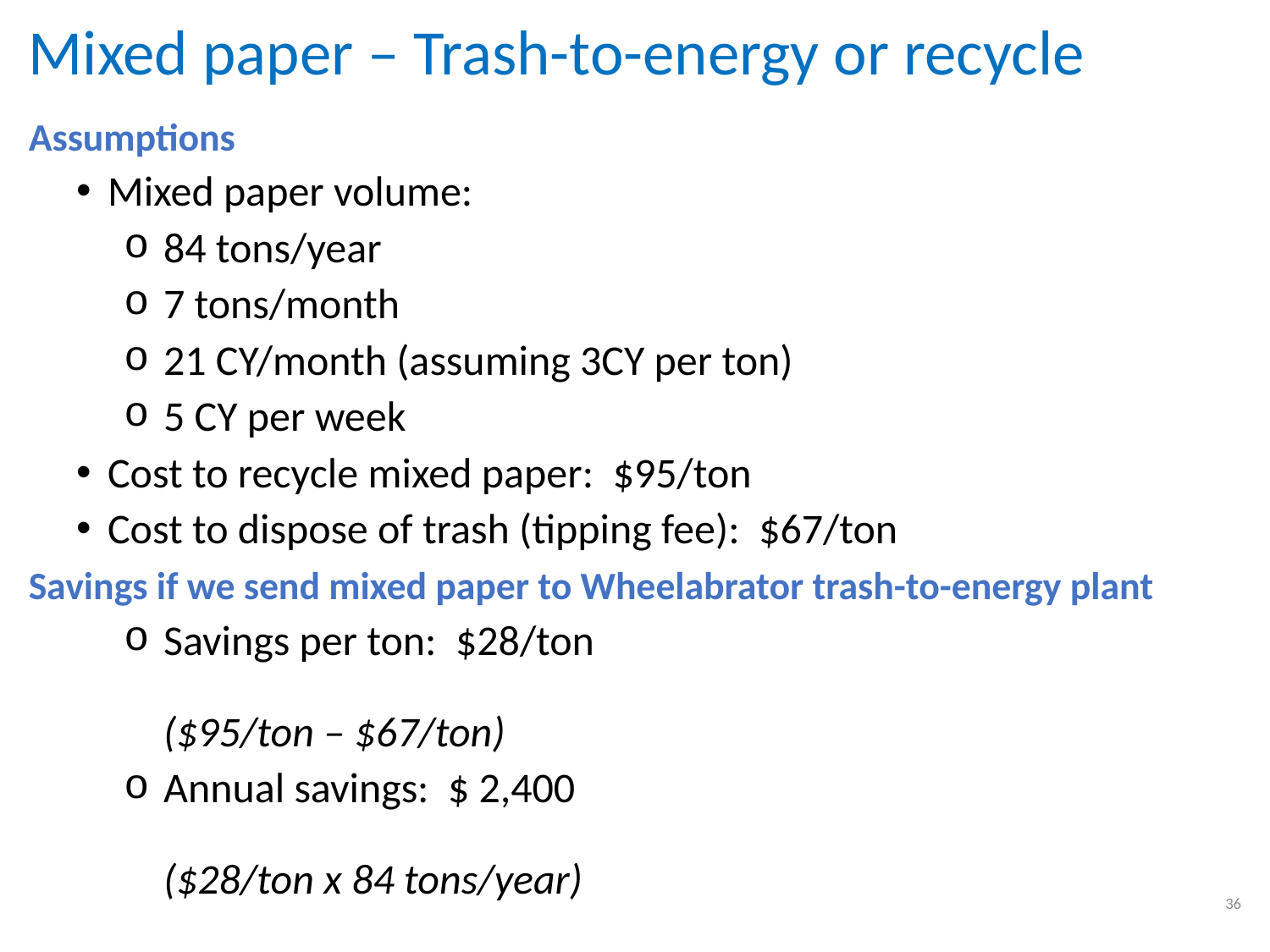

# Mixed paper – Trash-to-energy or recycle
Assumptions
Mixed paper volume:
84 tons/year
7 tons/month
21 CY/month (assuming 3CY per ton)
5 CY per week
Cost to recycle mixed paper:  $95/ton
Cost to dispose of trash (tipping fee):  $67/ton
Savings if we send mixed paper to Wheelabrator trash-to-energy plant
Savings per ton:  $28/ton              	($95/ton – $67/ton)
Annual savings:  $ 2,400        	($28/ton x 84 tons/year)
36